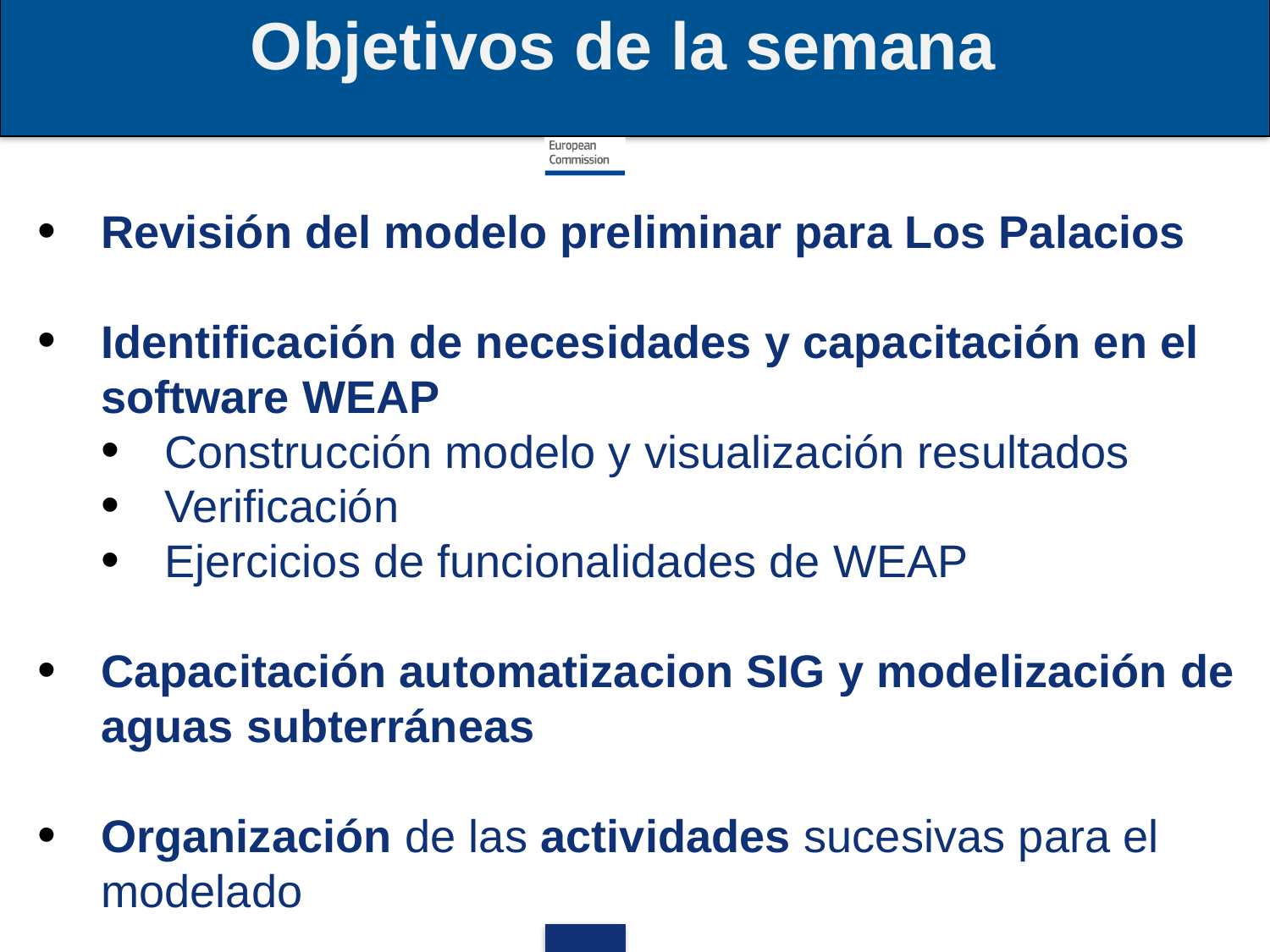

Objetivos de la semana
Revisión del modelo preliminar para Los Palacios

Identificación de necesidades y capacitación en el software WEAP
Construcción modelo y visualización resultados
Verificación
Ejercicios de funcionalidades de WEAP

Capacitación automatizacion SIG y modelización de aguas subterráneas

Organización de las actividades sucesivas para el modelado